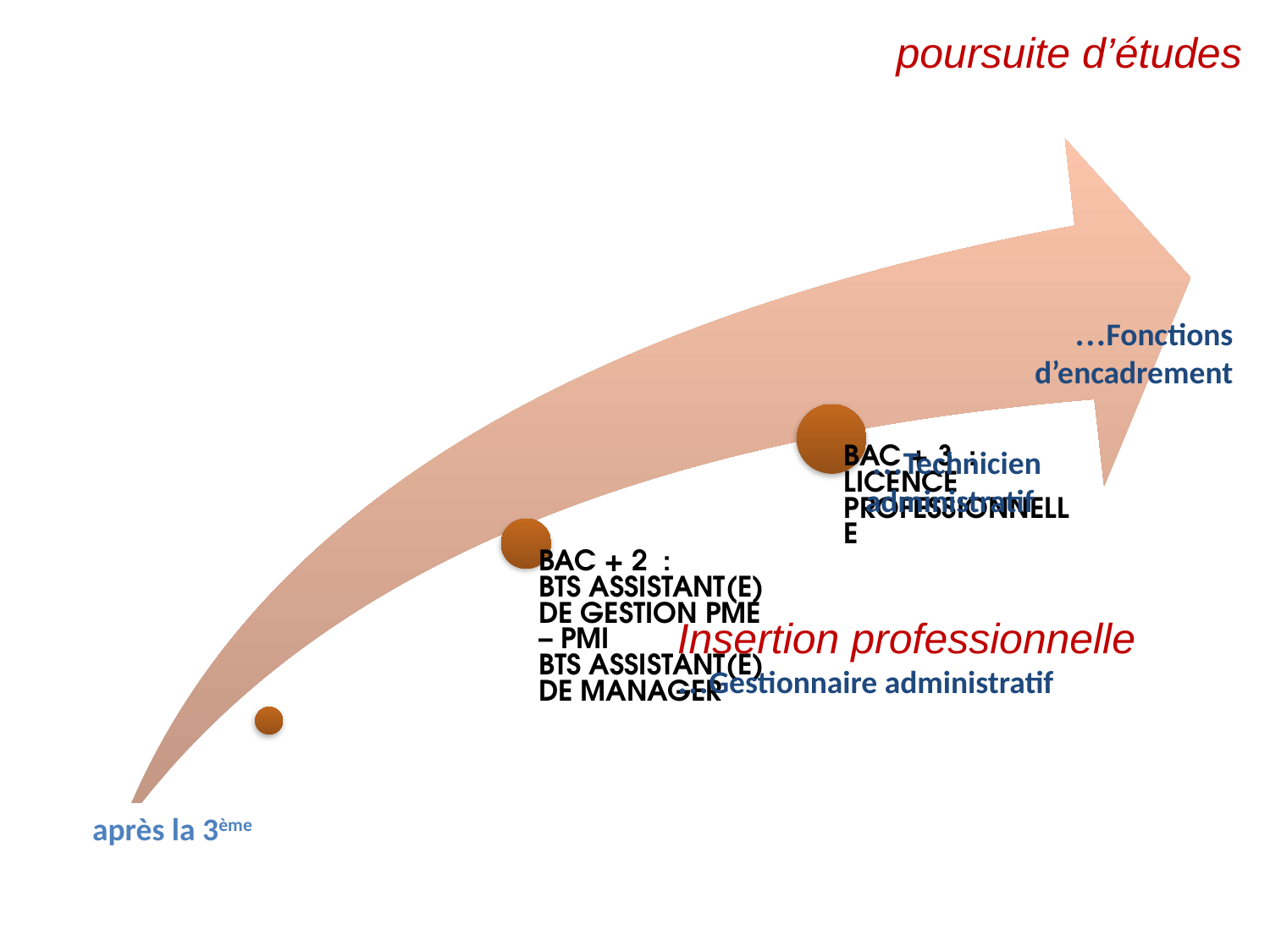

poursuite d’études
BAC + 2  :
BTS ASSISTANT(E) DE GESTION PME – PMI
…Fonctions d’encadrement
…Technicien administratif
Insertion professionnelle
…Gestionnaire administratif
après la 3ème